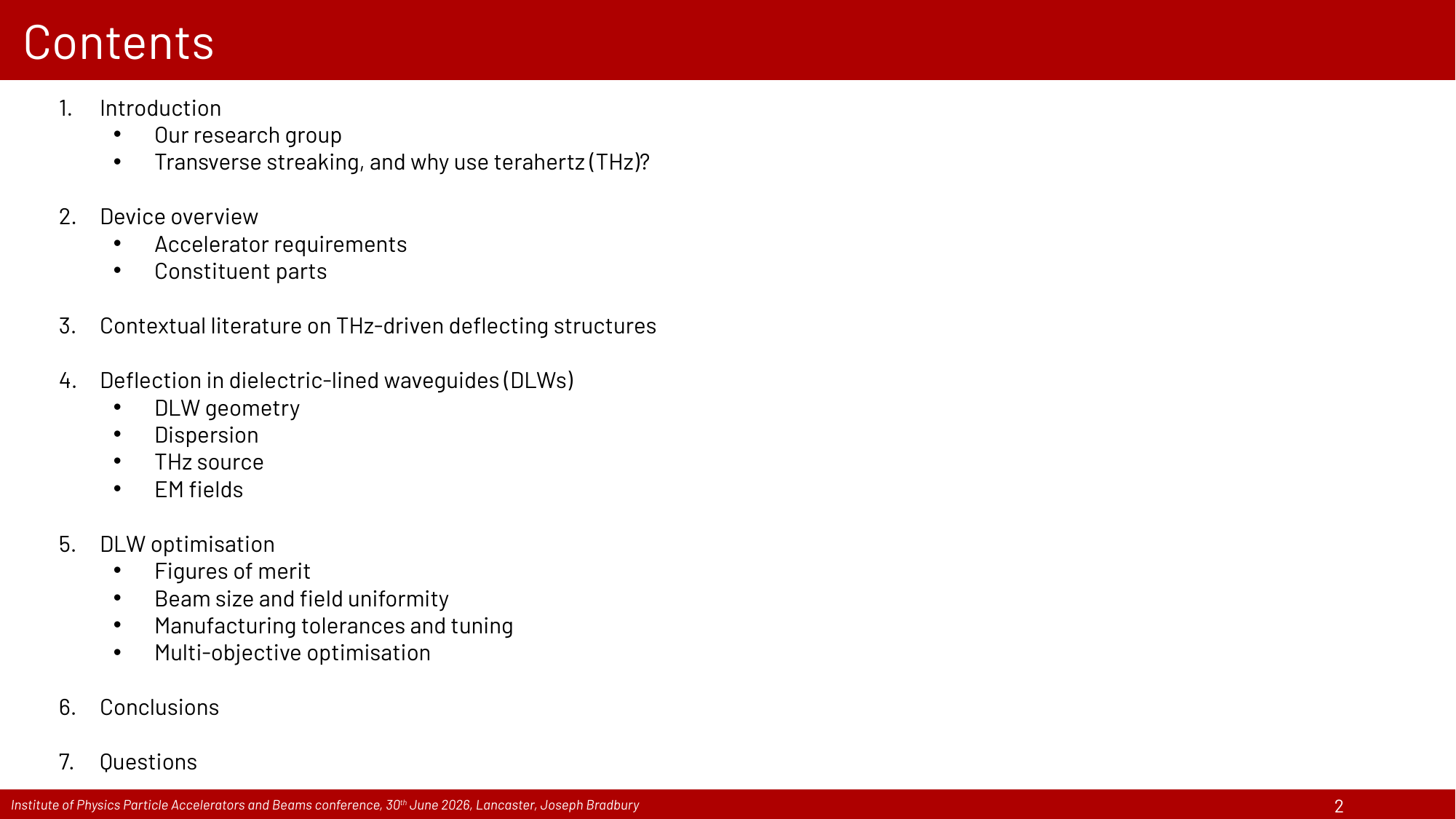

Contents
Introduction
Our research group
Transverse streaking, and why use terahertz (THz)?

Device overview
Accelerator requirements
Constituent parts

Contextual literature on THz-driven deflecting structures

Deflection in dielectric-lined waveguides (DLWs)
DLW geometry
Dispersion
THz source
EM fields

DLW optimisation
Figures of merit
Beam size and field uniformity
Manufacturing tolerances and tuning
Multi-objective optimisation

Conclusions

Questions

2

Institute of Physics Particle Accelerators and Beams conference, 30th June 2026, Lancaster, Joseph Bradbury